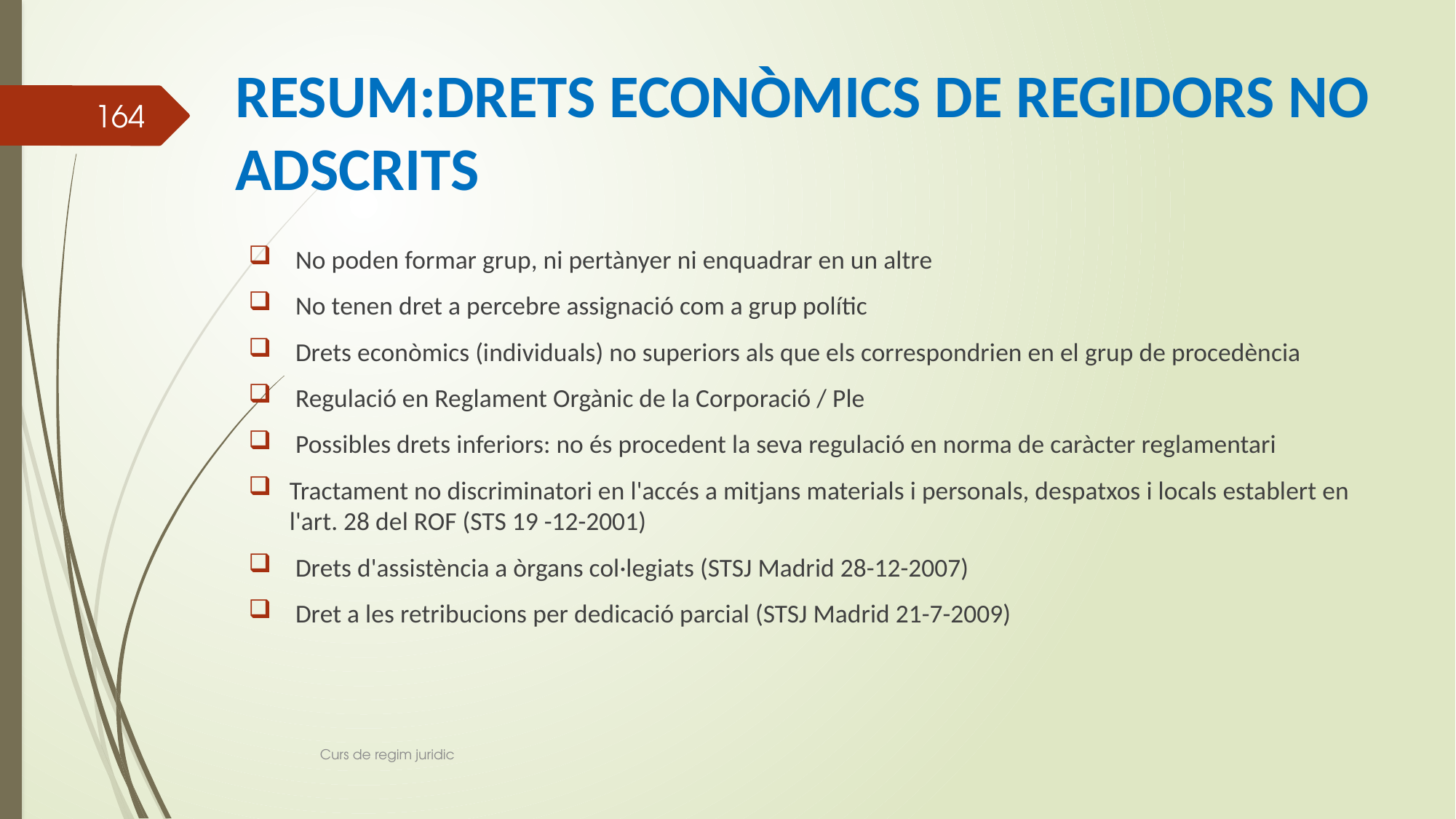

# RESUM:DRETS ECONÒMICS DE REGIDORS NO ADSCRITS
164
 No poden formar grup, ni pertànyer ni enquadrar en un altre
 No tenen dret a percebre assignació com a grup polític
 Drets econòmics (individuals) no superiors als que els correspondrien en el grup de procedència
 Regulació en Reglament Orgànic de la Corporació / Ple
 Possibles drets inferiors: no és procedent la seva regulació en norma de caràcter reglamentari
Tractament no discriminatori en l'accés a mitjans materials i personals, despatxos i locals establert en l'art. 28 del ROF (STS 19 -12-2001)
 Drets d'assistència a òrgans col·legiats (STSJ Madrid 28-12-2007)
 Dret a les retribucions per dedicació parcial (STSJ Madrid 21-7-2009)

Curs de regim juridic